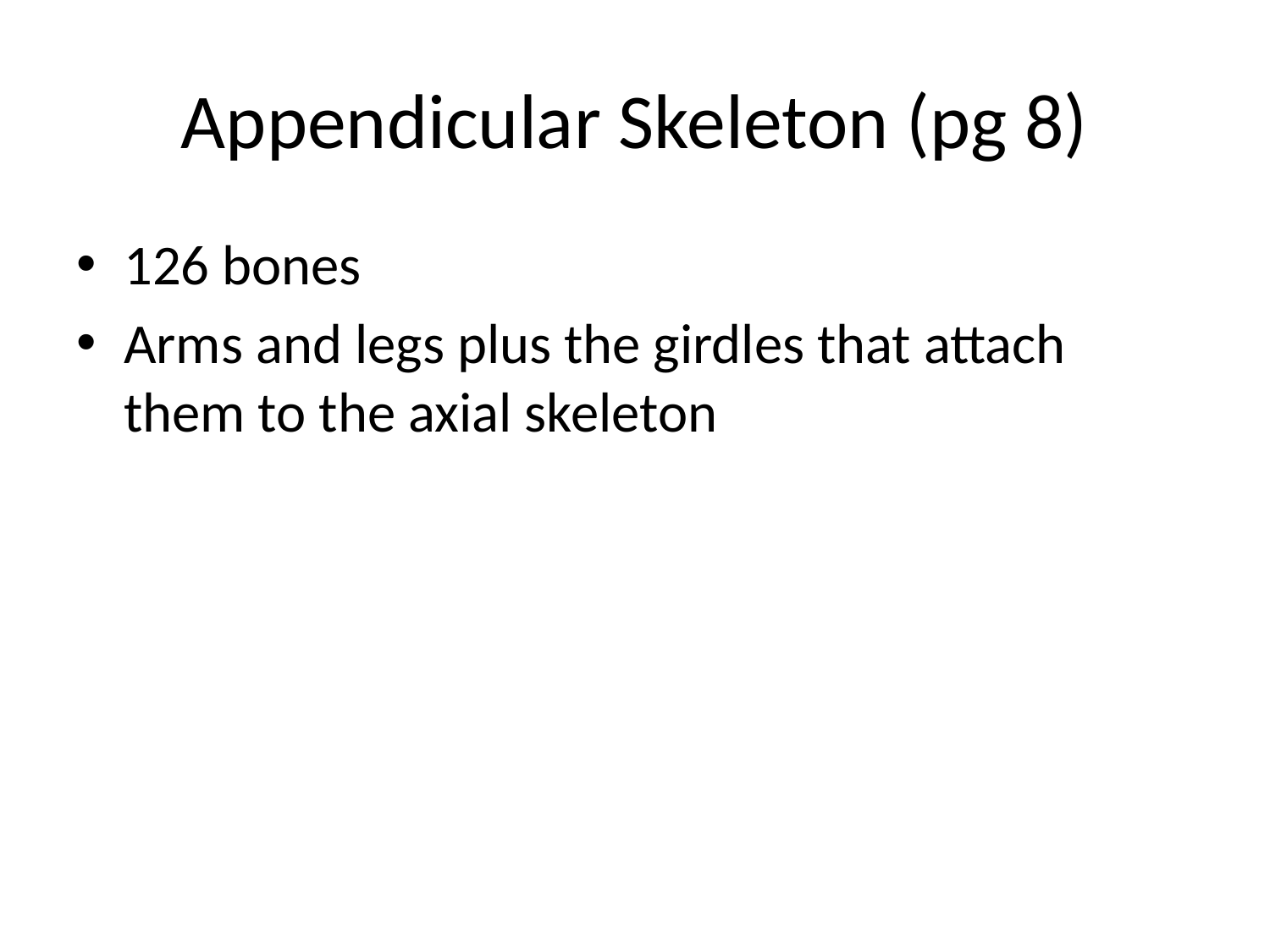

# Appendicular Skeleton (pg 8)
126 bones
Arms and legs plus the girdles that attach them to the axial skeleton